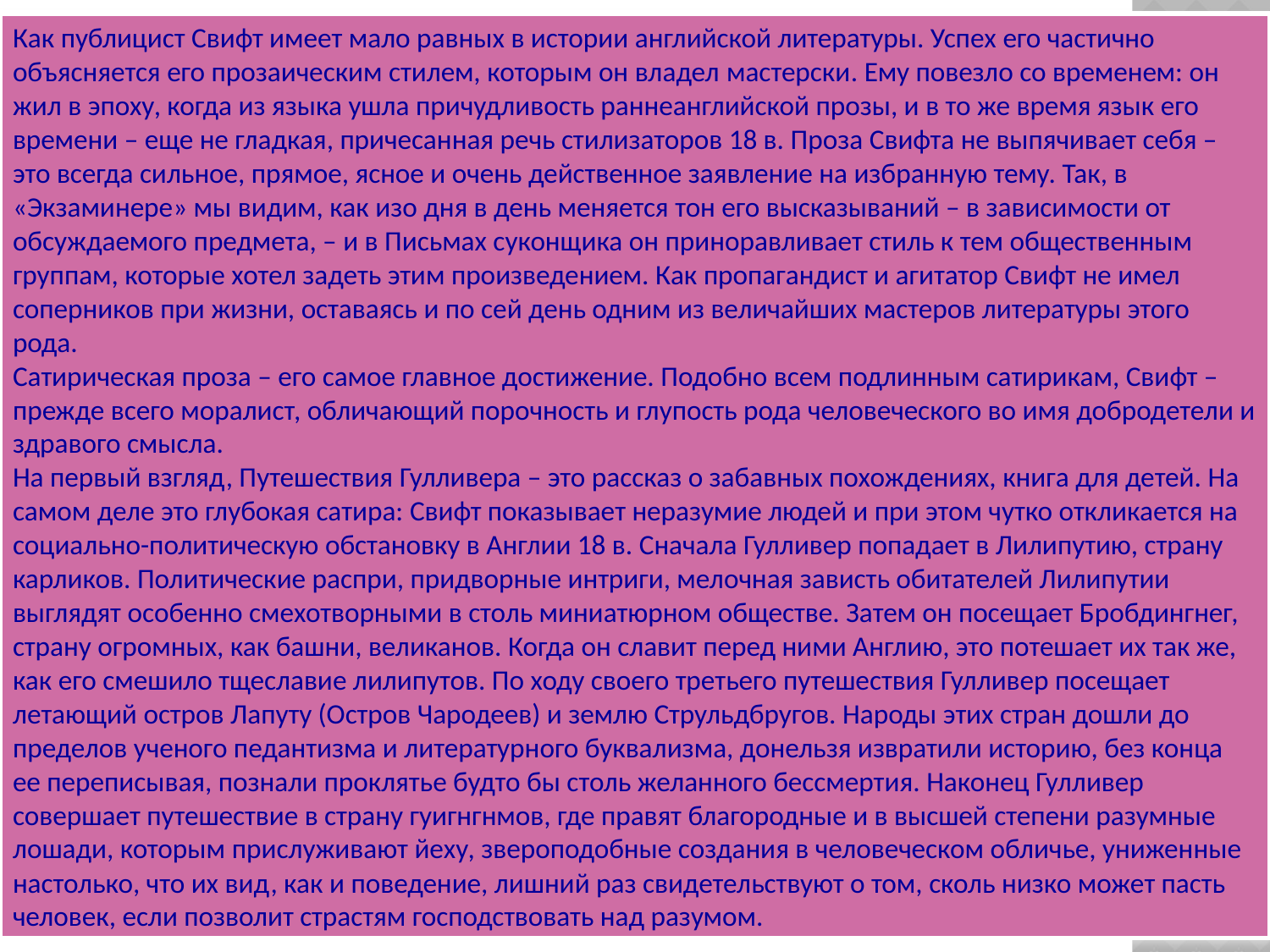

Как публицист Свифт имеет мало равных в истории английской литературы. Успех его частично объясняется его прозаическим стилем, которым он владел мастерски. Ему повезло со временем: он жил в эпоху, когда из языка ушла причудливость раннеанглийской прозы, и в то же время язык его времени – еще не гладкая, причесанная речь стилизаторов 18 в. Проза Свифта не выпячивает себя – это всегда сильное, прямое, ясное и очень действенное заявление на избранную тему. Так, в «Экзаминере» мы видим, как изо дня в день меняется тон его высказываний – в зависимости от обсуждаемого предмета, – и в Письмах суконщика он приноравливает стиль к тем общественным группам, которые хотел задеть этим произведением. Как пропагандист и агитатор Свифт не имел соперников при жизни, оставаясь и по сей день одним из величайших мастеров литературы этого рода.
Сатирическая проза – его самое главное достижение. Подобно всем подлинным сатирикам, Свифт – прежде всего моралист, обличающий порочность и глупость рода человеческого во имя добродетели и здравого смысла.
На первый взгляд, Путешествия Гулливера – это рассказ о забавных похождениях, книга для детей. На самом деле это глубокая сатира: Свифт показывает неразумие людей и при этом чутко откликается на социально-политическую обстановку в Англии 18 в. Сначала Гулливер попадает в Лилипутию, страну карликов. Политические распри, придворные интриги, мелочная зависть обитателей Лилипутии выглядят особенно смехотворными в столь миниатюрном обществе. Затем он посещает Бробдингнег, страну огромных, как башни, великанов. Когда он славит перед ними Англию, это потешает их так же, как его смешило тщеславие лилипутов. По ходу своего третьего путешествия Гулливер посещает летающий остров Лапуту (Остров Чародеев) и землю Струльдбругов. Народы этих стран дошли до пределов ученого педантизма и литературного буквализма, донельзя извратили историю, без конца ее переписывая, познали проклятье будто бы столь желанного бессмертия. Наконец Гулливер совершает путешествие в страну гуигнгнмов, где правят благородные и в высшей степени разумные лошади, которым прислуживают йеху, звероподобные создания в человеческом обличье, униженные настолько, что их вид, как и поведение, лишний раз свидетельствуют о том, сколь низко может пасть человек, если позволит страстям господствовать над разумом.